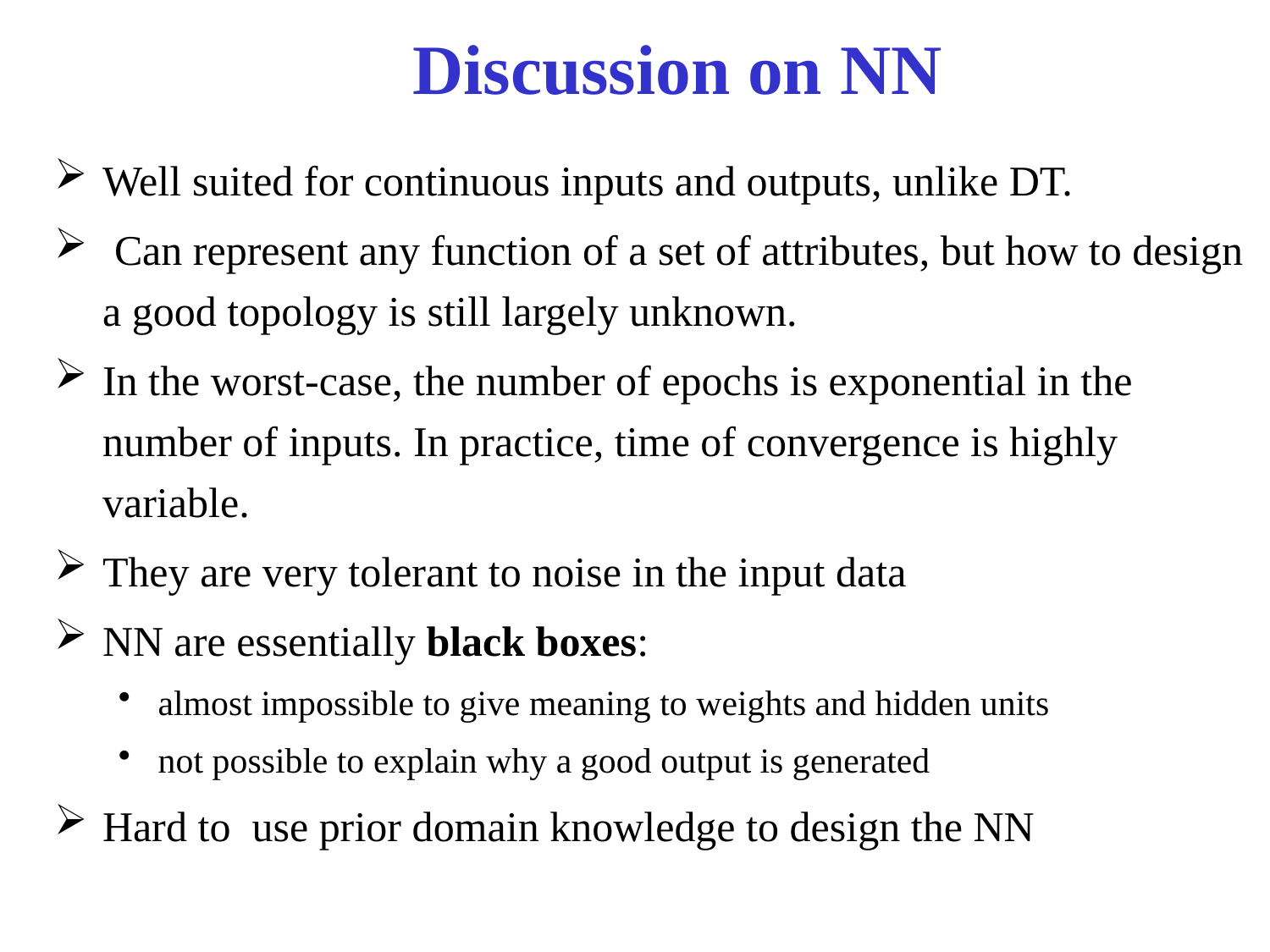

# Discussion on NN
Well suited for continuous inputs and outputs, unlike DT.
 Can represent any function of a set of attributes, but how to design a good topology is still largely unknown.
In the worst-case, the number of epochs is exponential in the number of inputs. In practice, time of convergence is highly variable.
They are very tolerant to noise in the input data
NN are essentially black boxes:
almost impossible to give meaning to weights and hidden units
not possible to explain why a good output is generated
Hard to  use prior domain knowledge to design the NN